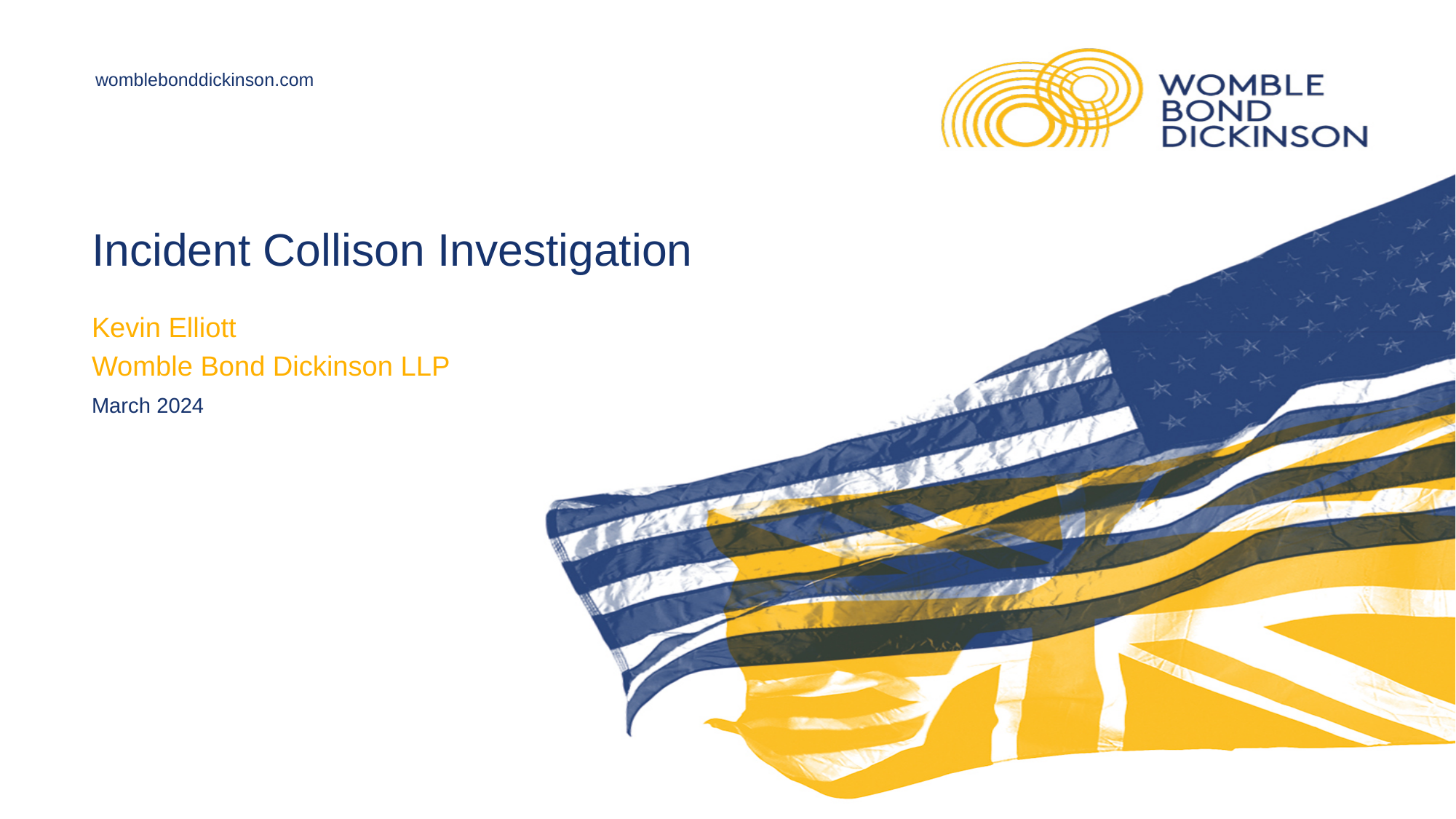

# Incident Collison Investigation

Kevin Elliott
Womble Bond Dickinson LLP
March 2024